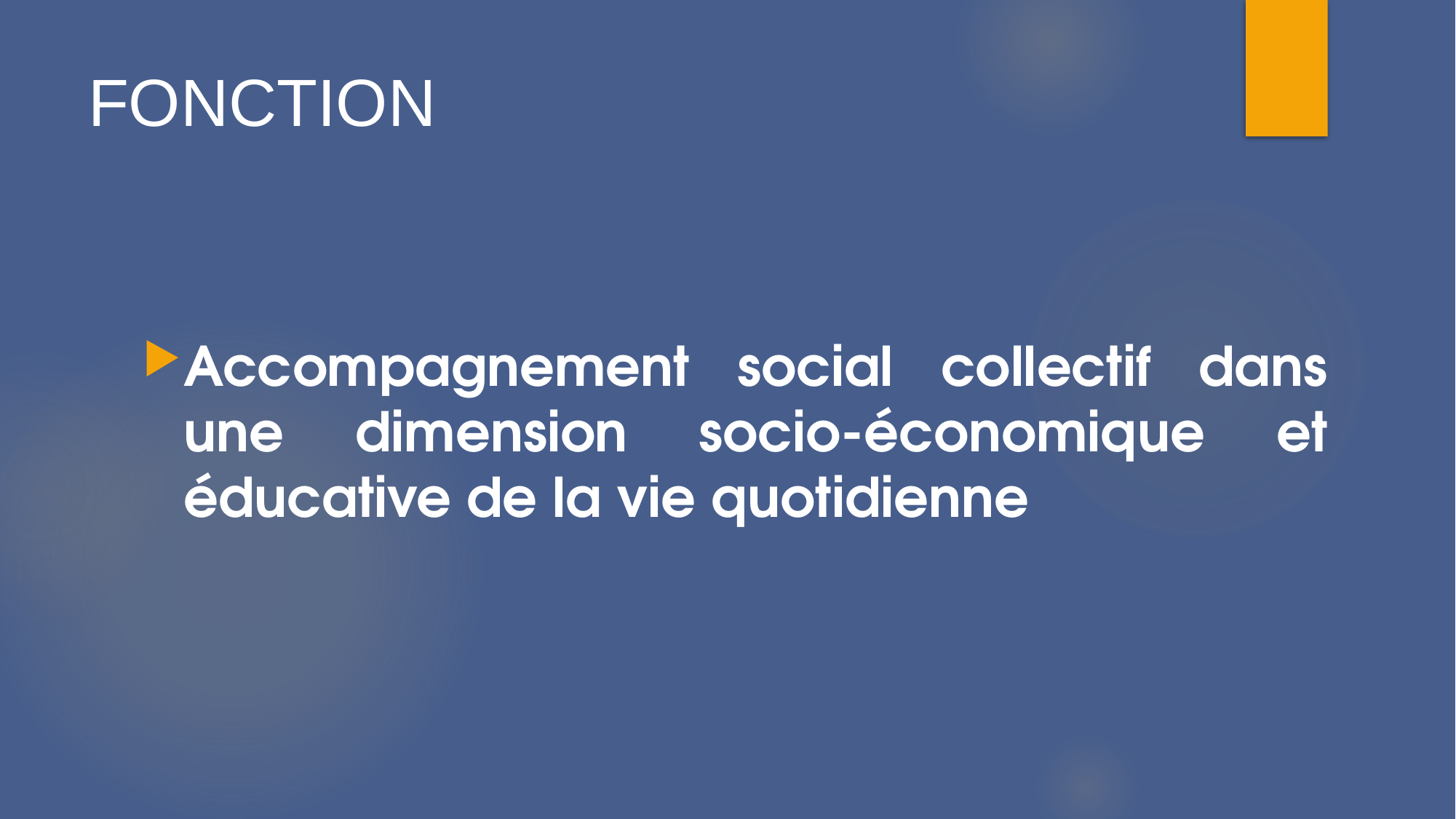

# FONCTION

Accompagnement social collectif dans une dimension socio-économique et éducative de la vie quotidienne